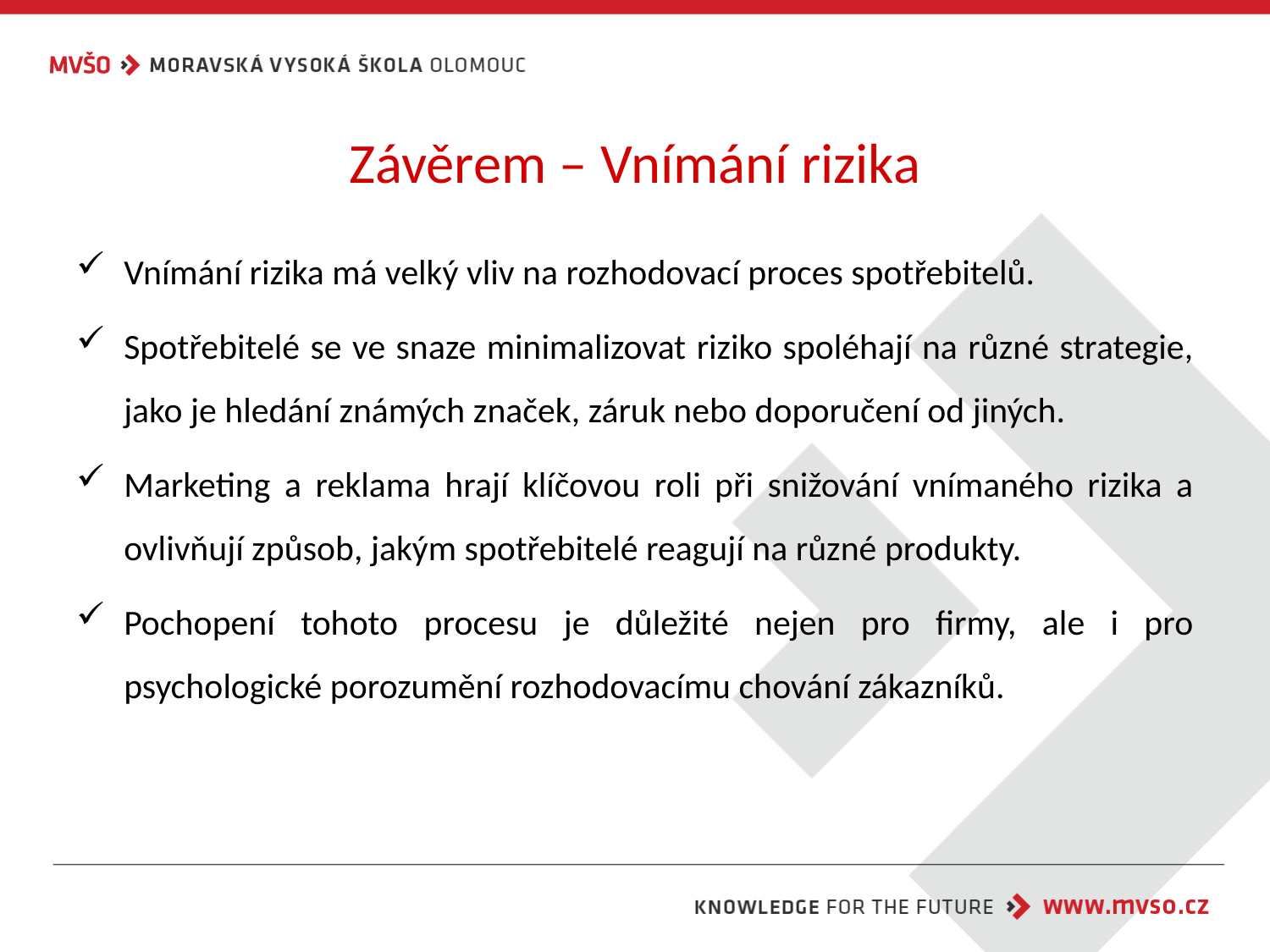

# Závěrem – Vnímání rizika
Vnímání rizika má velký vliv na rozhodovací proces spotřebitelů.
Spotřebitelé se ve snaze minimalizovat riziko spoléhají na různé strategie, jako je hledání známých značek, záruk nebo doporučení od jiných.
Marketing a reklama hrají klíčovou roli při snižování vnímaného rizika a ovlivňují způsob, jakým spotřebitelé reagují na různé produkty.
Pochopení tohoto procesu je důležité nejen pro firmy, ale i pro psychologické porozumění rozhodovacímu chování zákazníků.